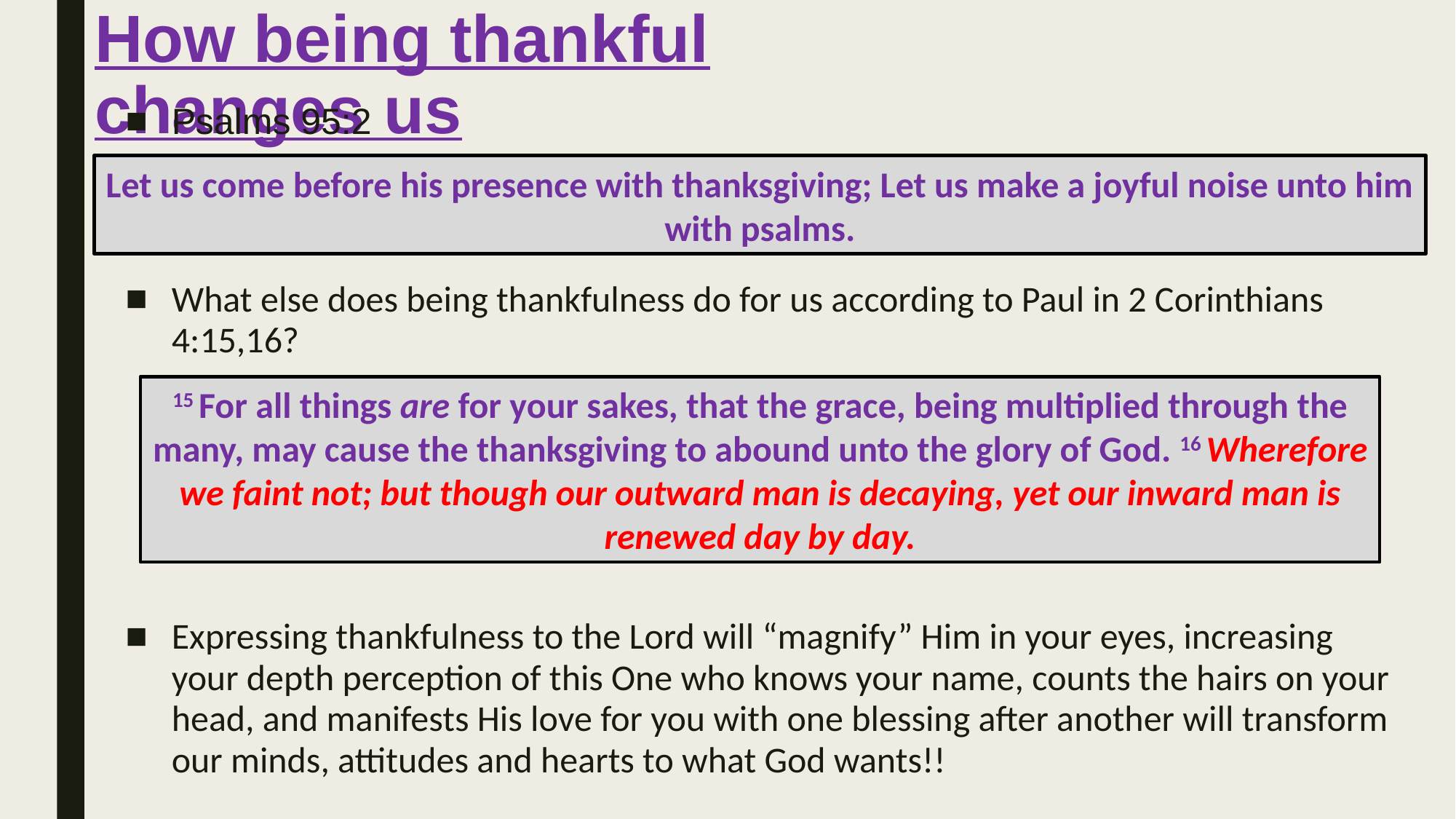

# How being thankful changes us
Psalms 95:2

What else does being thankfulness do for us according to Paul in 2 Corinthians 4:15,16?

Expressing thankfulness to the Lord will “magnify” Him in your eyes, increasing your depth perception of this One who knows your name, counts the hairs on your head, and manifests His love for you with one blessing after another will transform our minds, attitudes and hearts to what God wants!!
Let us come before his presence with thanksgiving; Let us make a joyful noise unto him with psalms.
15 For all things are for your sakes, that the grace, being multiplied through the many, may cause the thanksgiving to abound unto the glory of God. 16 Wherefore we faint not; but though our outward man is decaying, yet our inward man is renewed day by day.